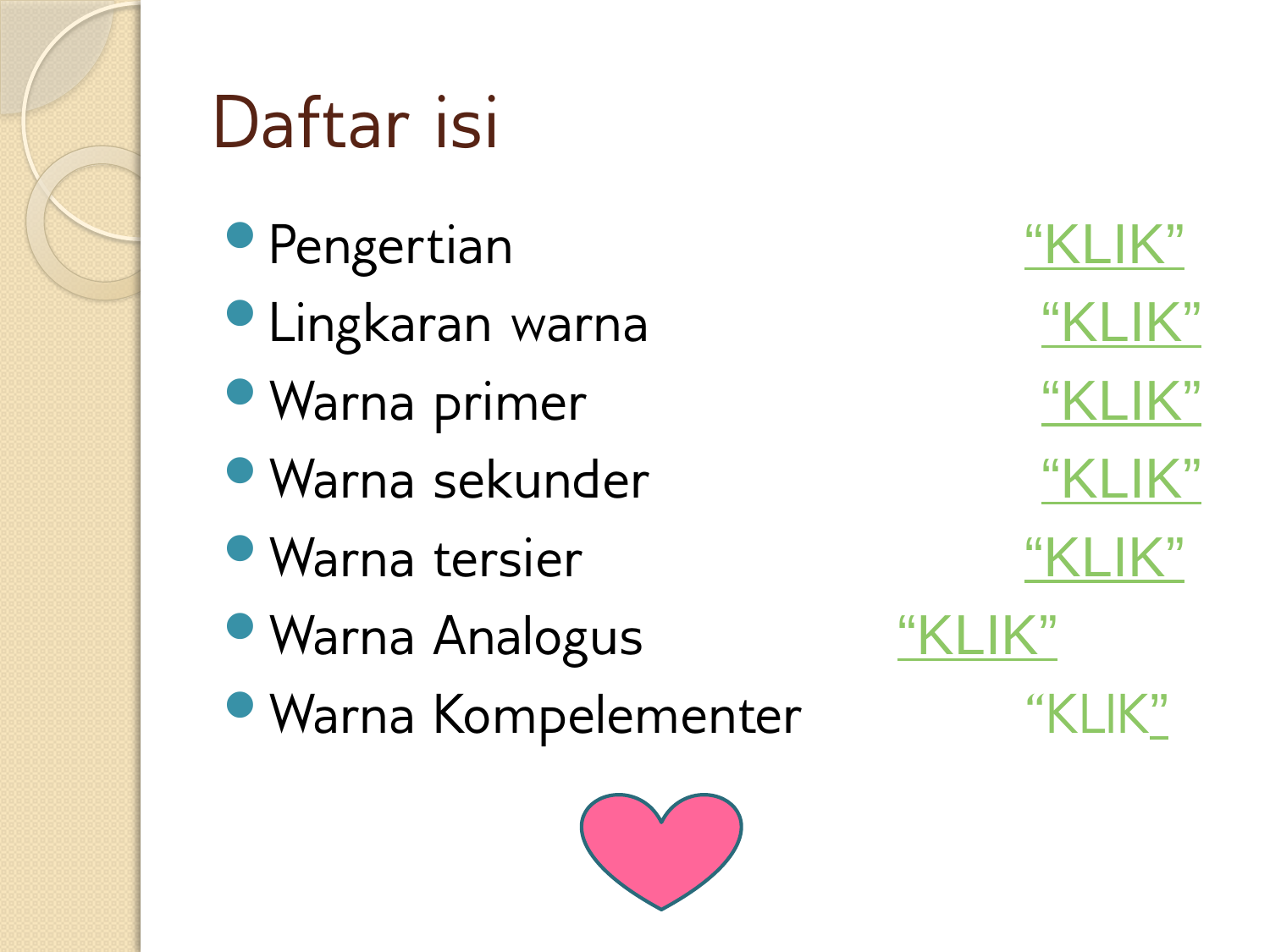

# Daftar isi
Pengertian 				“KLIK”
Lingkaran warna    			 “KLIK”
Warna primer       			 “KLIK”
Warna sekunder    			 “KLIK”
Warna tersier				“KLIK”
Warna Analogus     		“KLIK”
Warna Kompelementer		“KLIK”